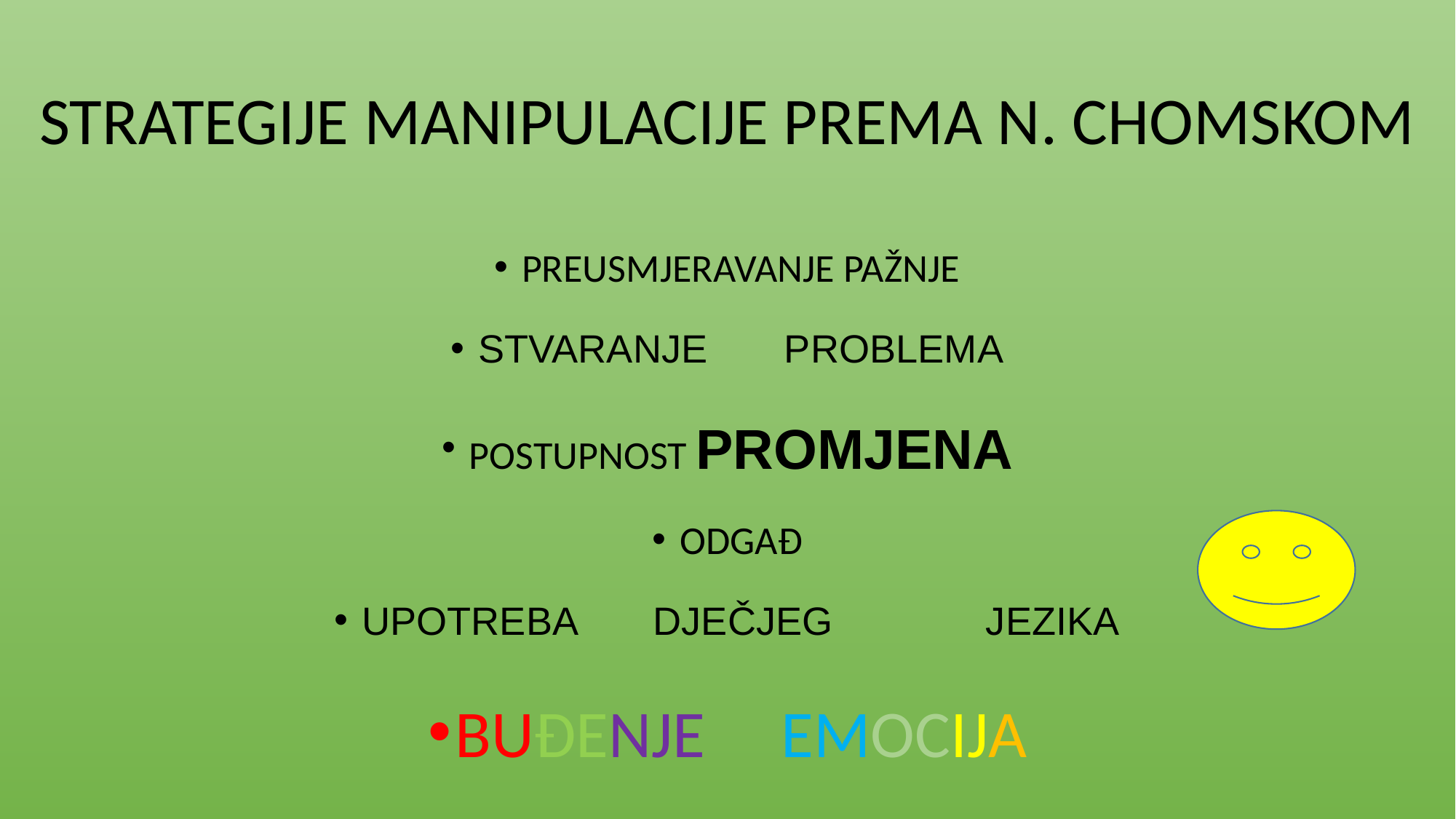

# STRATEGIJE MANIPULACIJE PREMA N. CHOMSKOM
PREUSMJERAVANJE PAŽNJE
STVARANJE       PROBLEMA
POSTUPNOST PROMJENA
ODGAĐ
UPOTREBA       DJEČJEG              JEZIKA
BUĐENJE     EMOCIJA